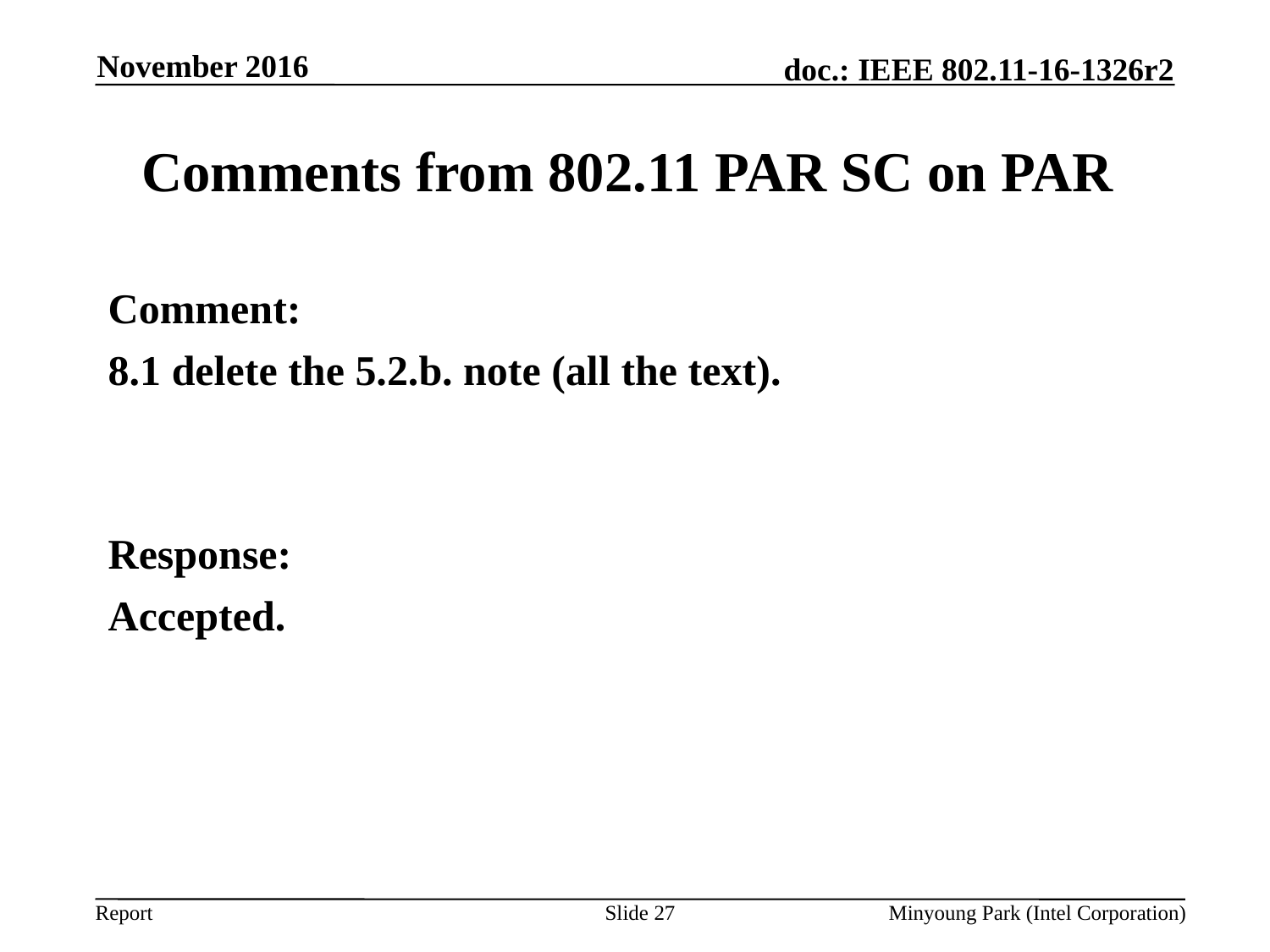

November 2016
# Comments from 802.11 PAR SC on PAR
Comment:
8.1 delete the 5.2.b. note (all the text).

Response:
Accepted.

Slide 27
Minyoung Park (Intel Corporation)